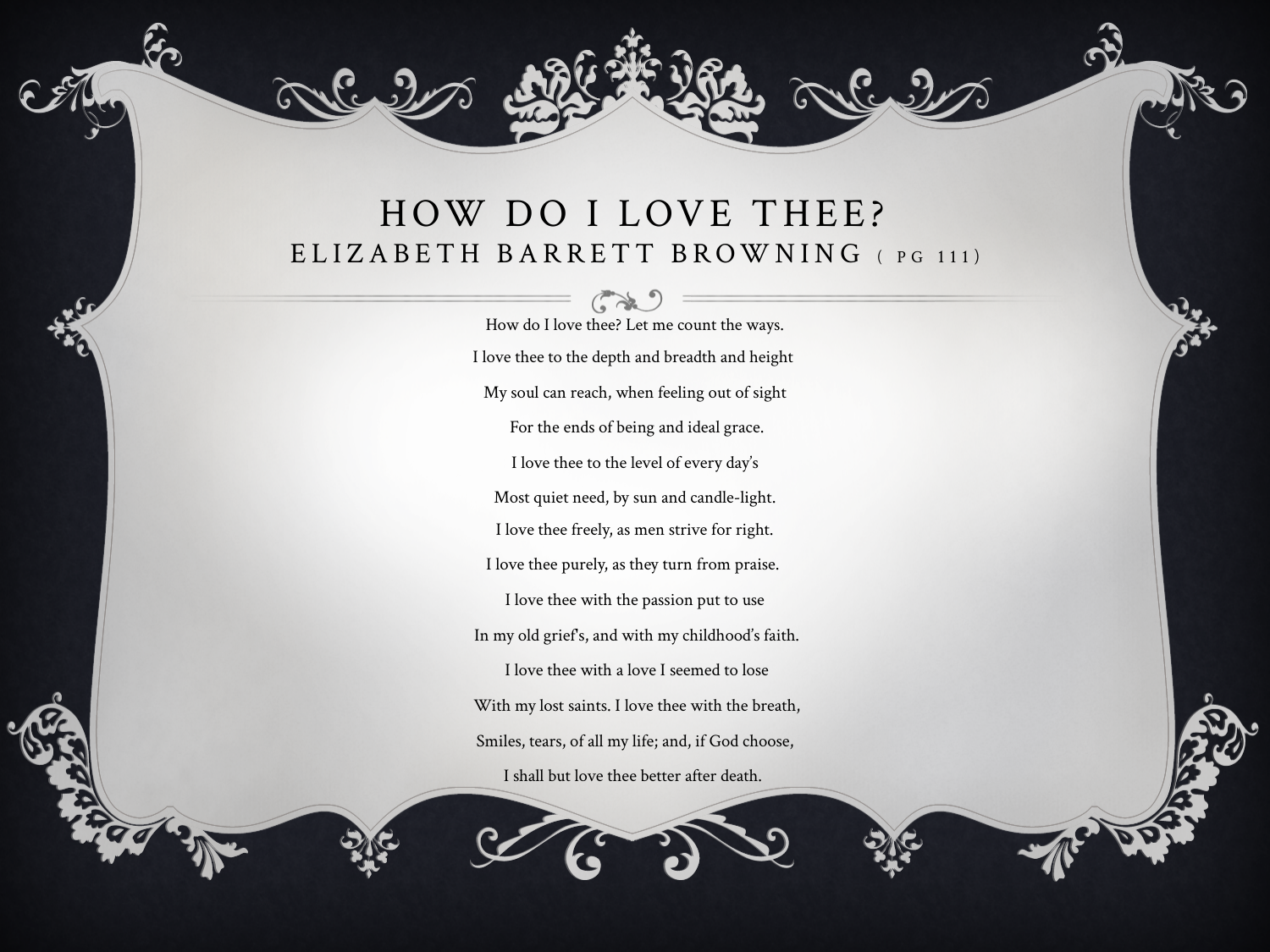

# How Do I love Thee? Elizabeth Barrett Browning ( pg 111)
How do I love thee? Let me count the ways.
I love thee to the depth and breadth and height
My soul can reach, when feeling out of sight
 For the ends of being and ideal grace.
 I love thee to the level of every day’s
Most quiet need, by sun and candle-light.
 I love thee freely, as men strive for right.
I love thee purely, as they turn from praise.
I love thee with the passion put to use
 In my old grief's, and with my childhood’s faith.
 I love thee with a love I seemed to lose
 With my lost saints. I love thee with the breath,
 Smiles, tears, of all my life; and, if God choose,
I shall but love thee better after death.